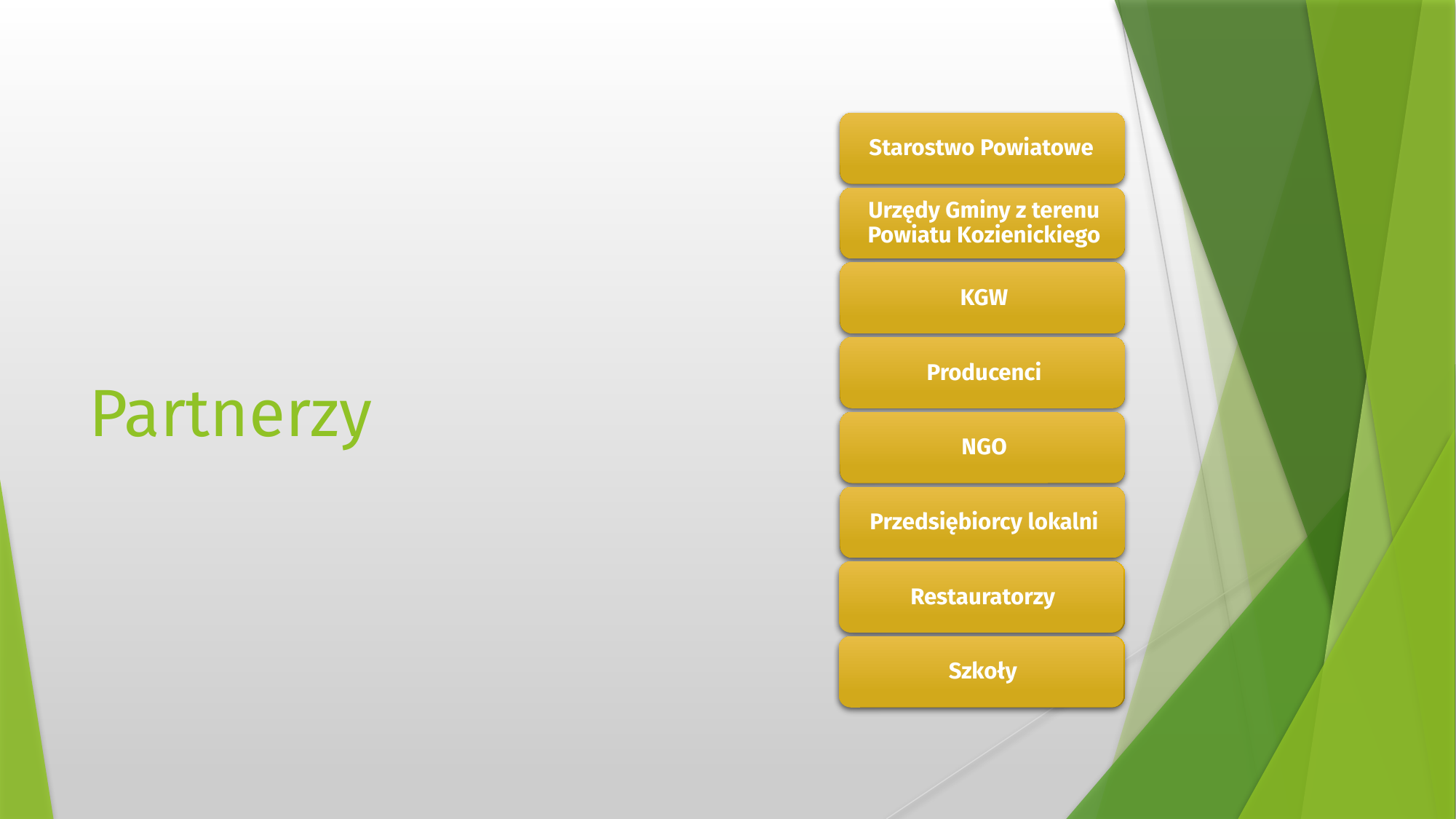

Starostwo Powiatowe
Urzędy Gminy z terenu Powiatu Kozienickiego
KGW
Producenci
NGO
Przedsiębiorcy lokalni
Restauratorzy
Szkoły
Starostwo Powiatowe
Urzędy Gminy z terenu Powiatu Kozienickiego
KGW
Producenci
NGO
Przedsiębiorcy lokalni
Restauratorzy
Szkoły
# Partnerzy